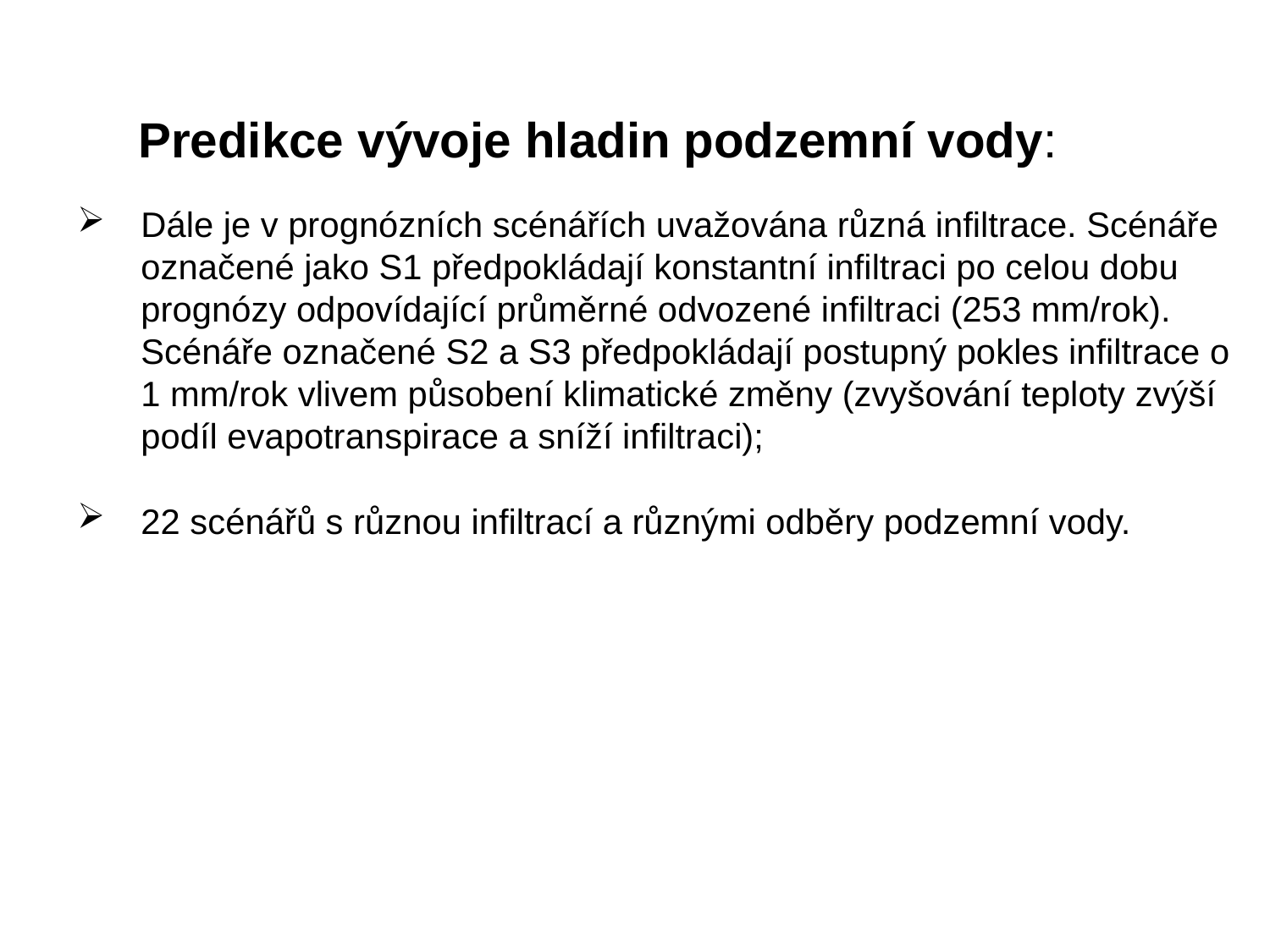

Predikce vývoje hladin podzemní vody:
Dále je v prognózních scénářích uvažována různá infiltrace. Scénáře označené jako S1 předpokládají konstantní infiltraci po celou dobu prognózy odpovídající průměrné odvozené infiltraci (253 mm/rok). Scénáře označené S2 a S3 předpokládají postupný pokles infiltrace o 1 mm/rok vlivem působení klimatické změny (zvyšování teploty zvýší podíl evapotranspirace a sníží infiltraci);

22 scénářů s různou infiltrací a různými odběry podzemní vody.